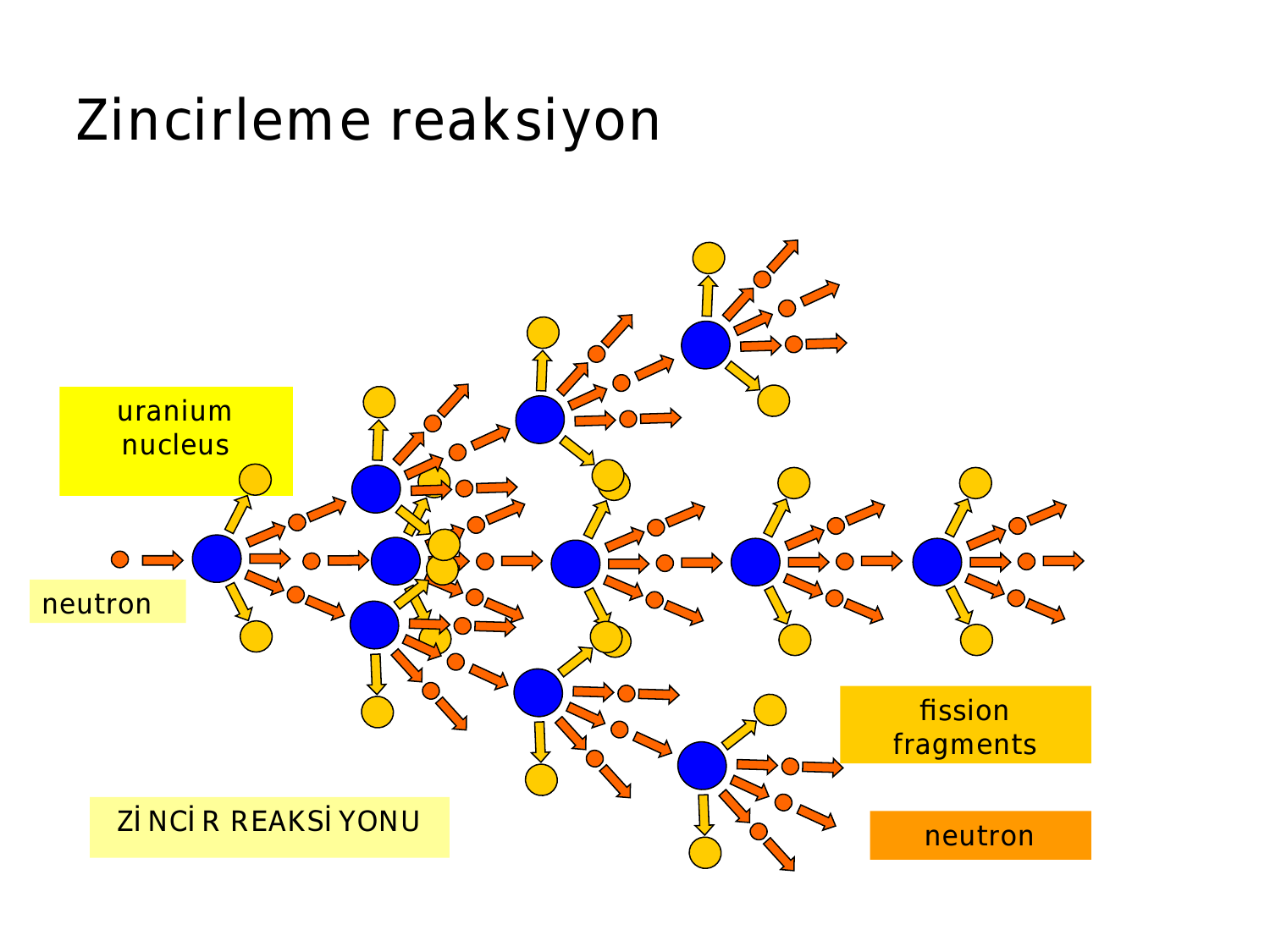

# Zincirleme reaksiyon

fission fragments
ZİNCİR REAKSİYONU
neutron
uranium nucleus

neutron